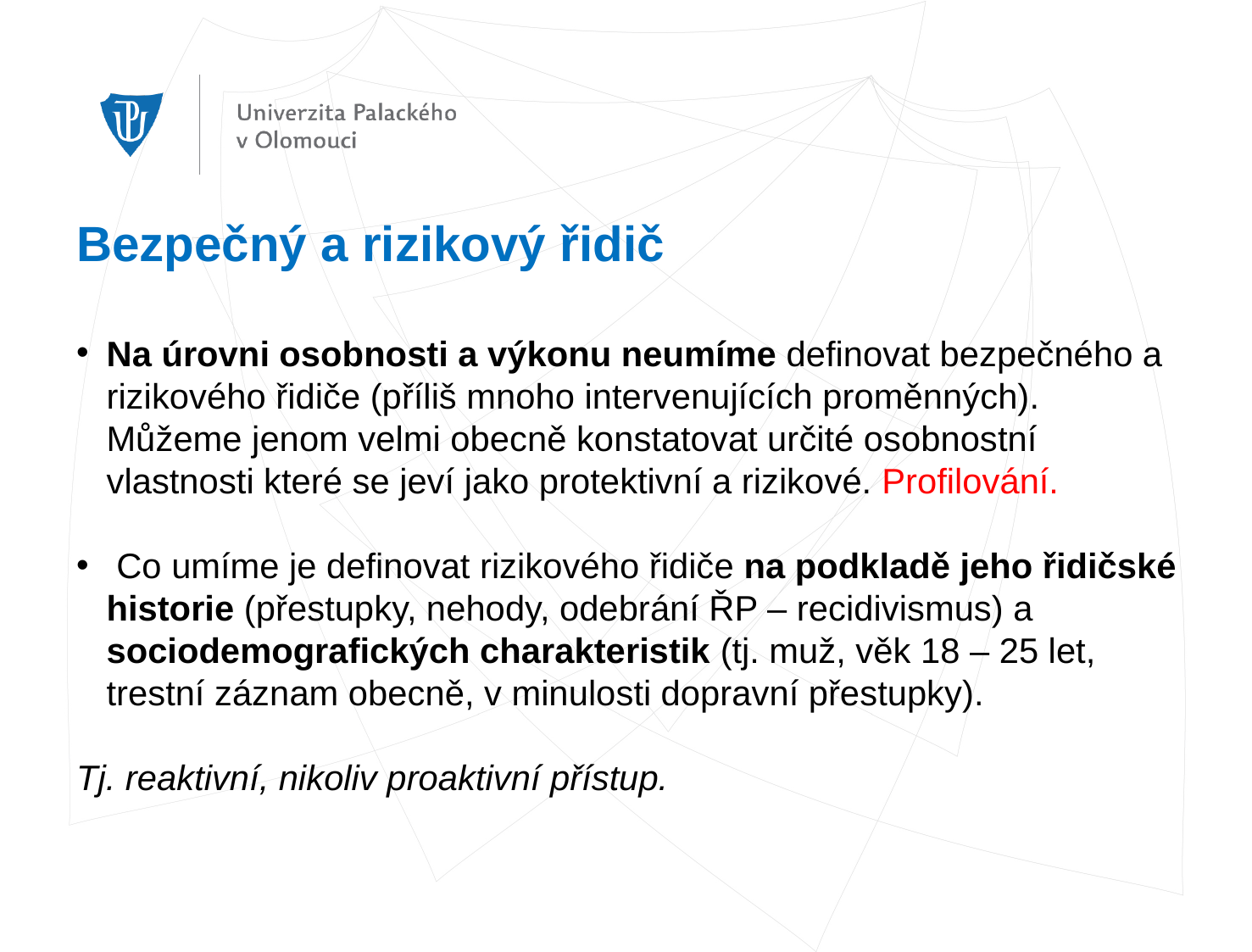

Bezpečný a rizikový řidič

Na úrovni osobnosti a výkonu neumíme definovat bezpečného a rizikového řidiče (příliš mnoho intervenujících proměnných). Můžeme jenom velmi obecně konstatovat určité osobnostní vlastnosti které se jeví jako protektivní a rizikové. Profilování.

 Co umíme je definovat rizikového řidiče na podkladě jeho řidičské historie (přestupky, nehody, odebrání ŘP – recidivismus) a sociodemografických charakteristik (tj. muž, věk 18 – 25 let, trestní záznam obecně, v minulosti dopravní přestupky).

Tj. reaktivní, nikoliv proaktivní přístup.